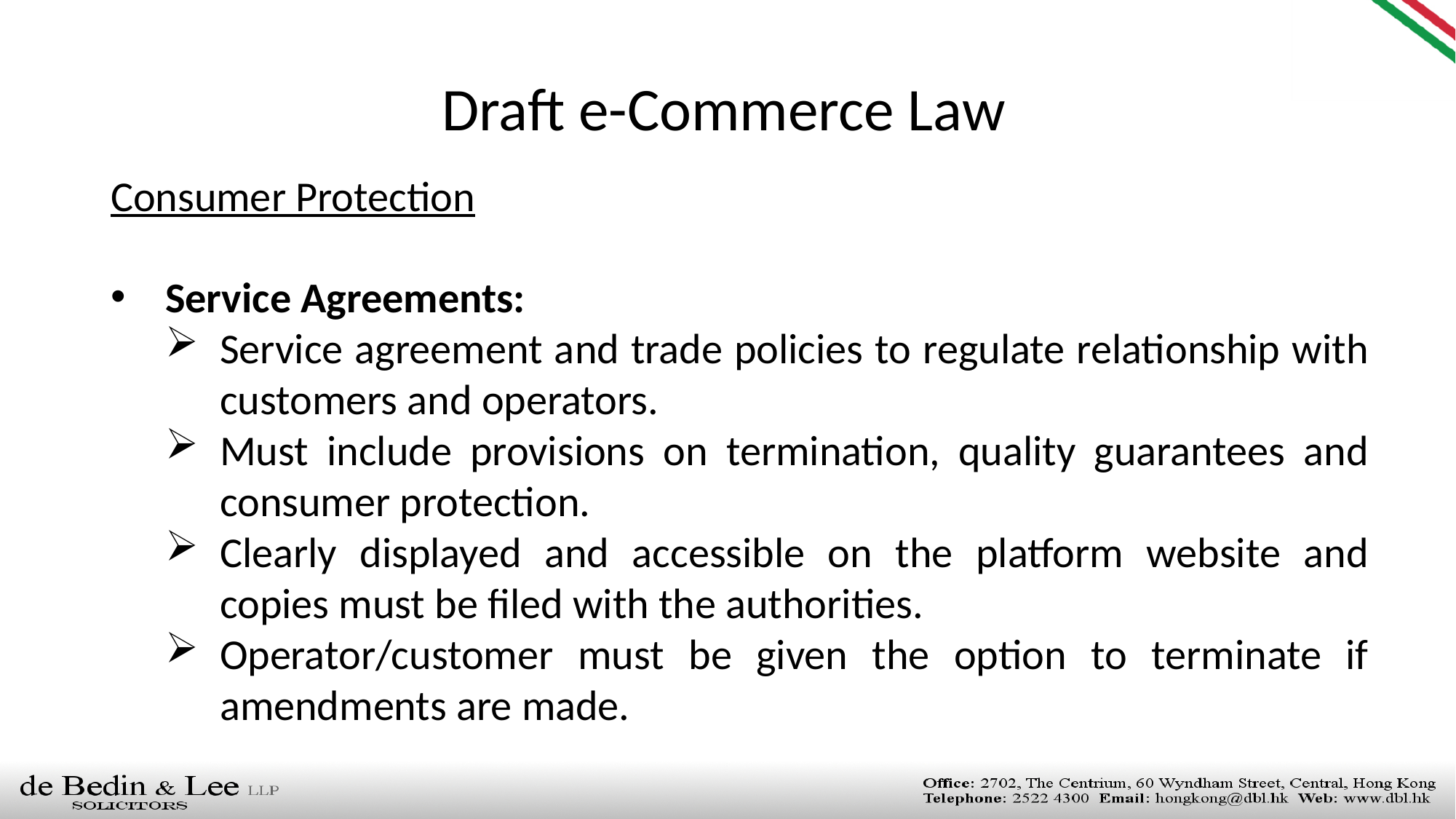

Draft e-Commerce Law
Consumer Protection

Service Agreements:
Service agreement and trade policies to regulate relationship with customers and operators.
Must include provisions on termination, quality guarantees and consumer protection.
Clearly displayed and accessible on the platform website and copies must be filed with the authorities.
Operator/customer must be given the option to terminate if amendments are made.